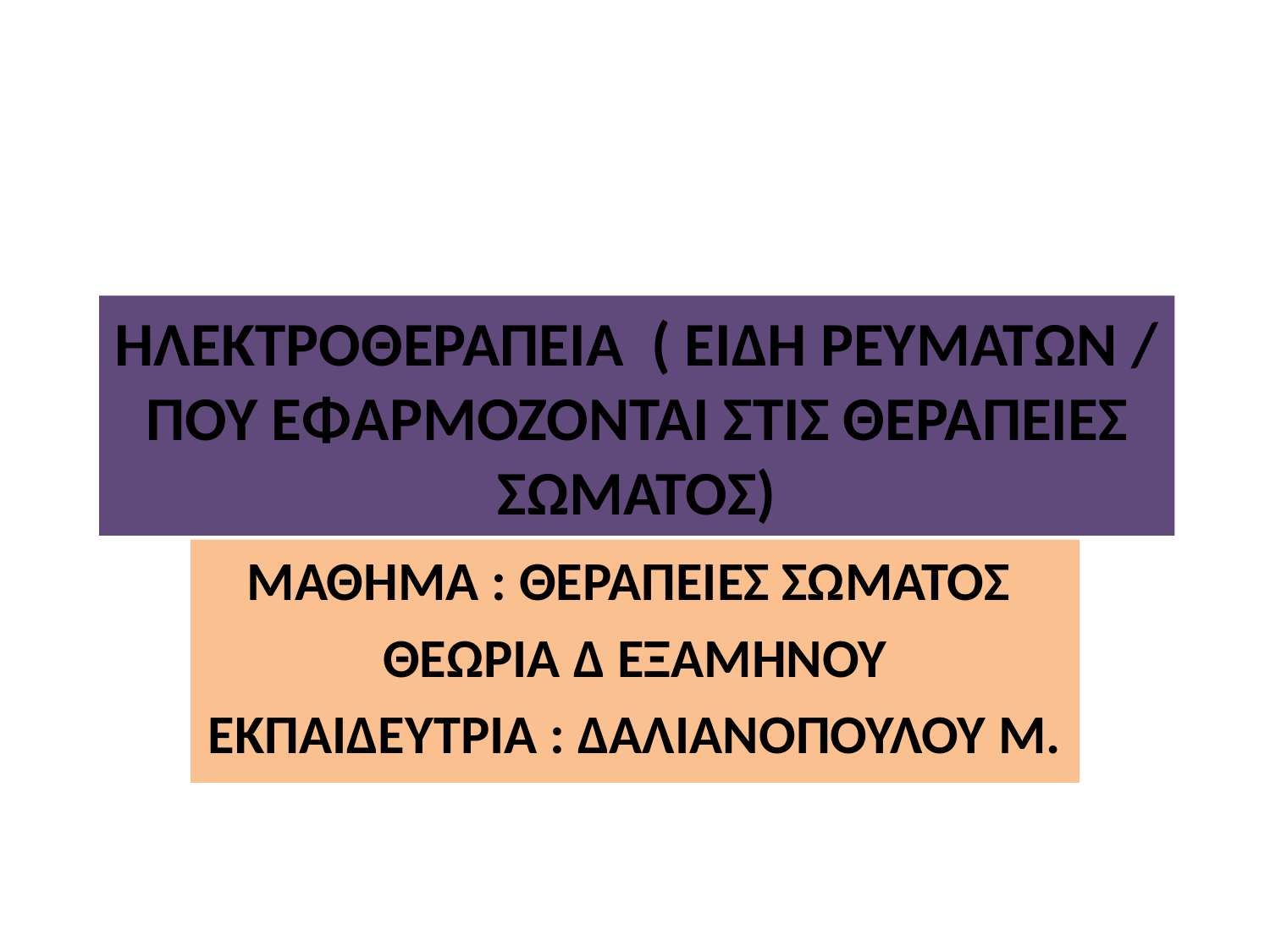

# ΗΛΕΚΤΡΟΘΕΡΑΠΕΙΑ  ( ΕΙΔΗ ΡΕΥΜΑΤΩΝ / ΠΟΥ ΕΦΑΡΜΟΖΟΝΤΑΙ ΣΤΙΣ ΘΕΡΑΠΕΙΕΣ ΣΩΜΑΤΟΣ)
ΜΑΘΗΜΑ : ΘΕΡΑΠΕΙΕΣ ΣΩΜΑΤΟΣ
ΘΕΩΡΙΑ Δ ΕΞΑΜΗΝΟΥ
ΕΚΠΑΙΔΕΥΤΡΙΑ : ΔΑΛΙΑΝΟΠΟΥΛΟΥ Μ.